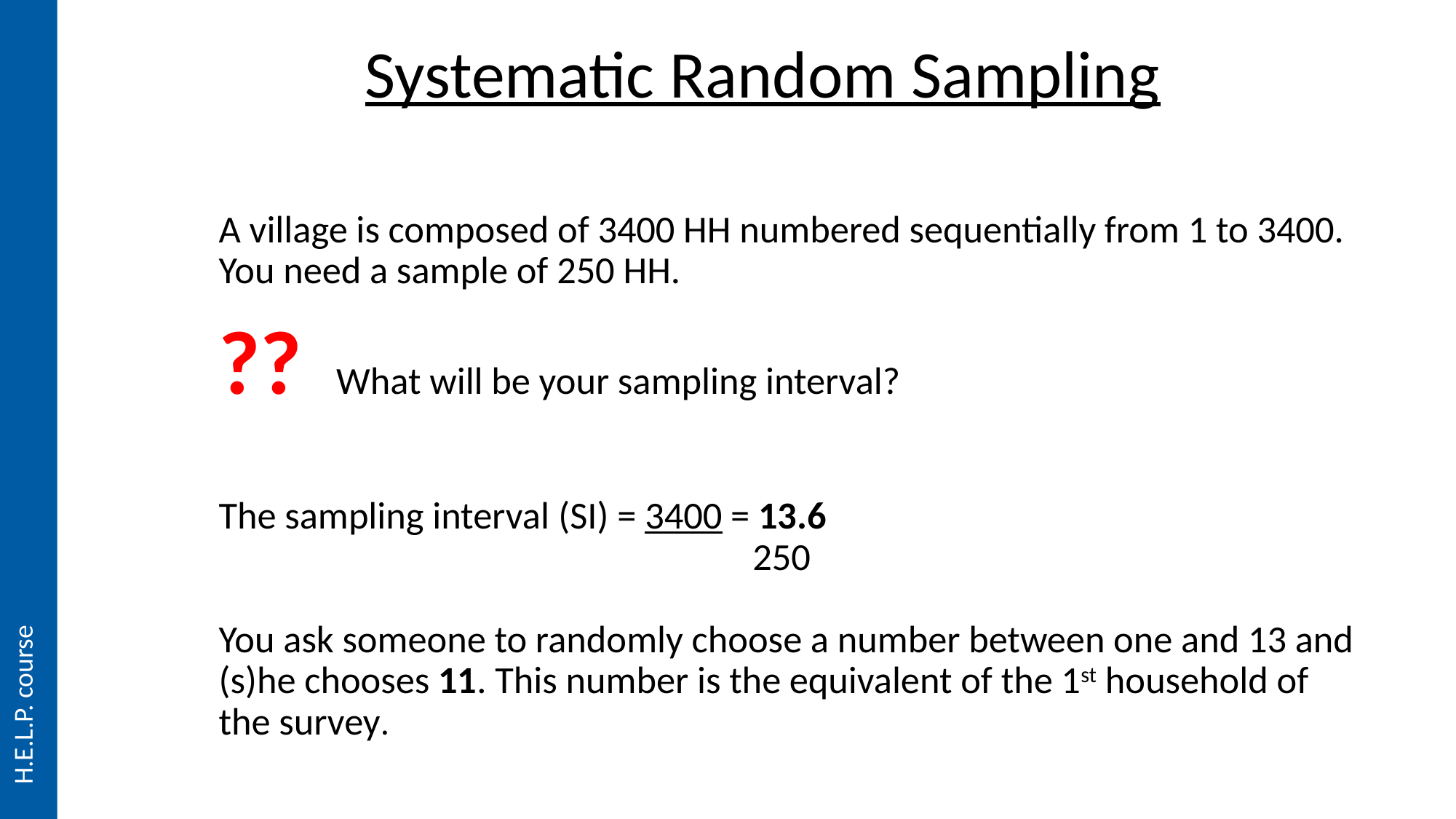

Systematic Random Sampling
A village is composed of 3400 HH numbered sequentially from 1 to 3400. You need a sample of 250 HH.
??    What will be your sampling interval?

The sampling interval (SI) = 3400 = 13.6
					     250

You ask someone to randomly choose a number between one and 13 and (s)he chooses 11. This number is the equivalent of the 1st household of the survey.
H.E.L.P. course